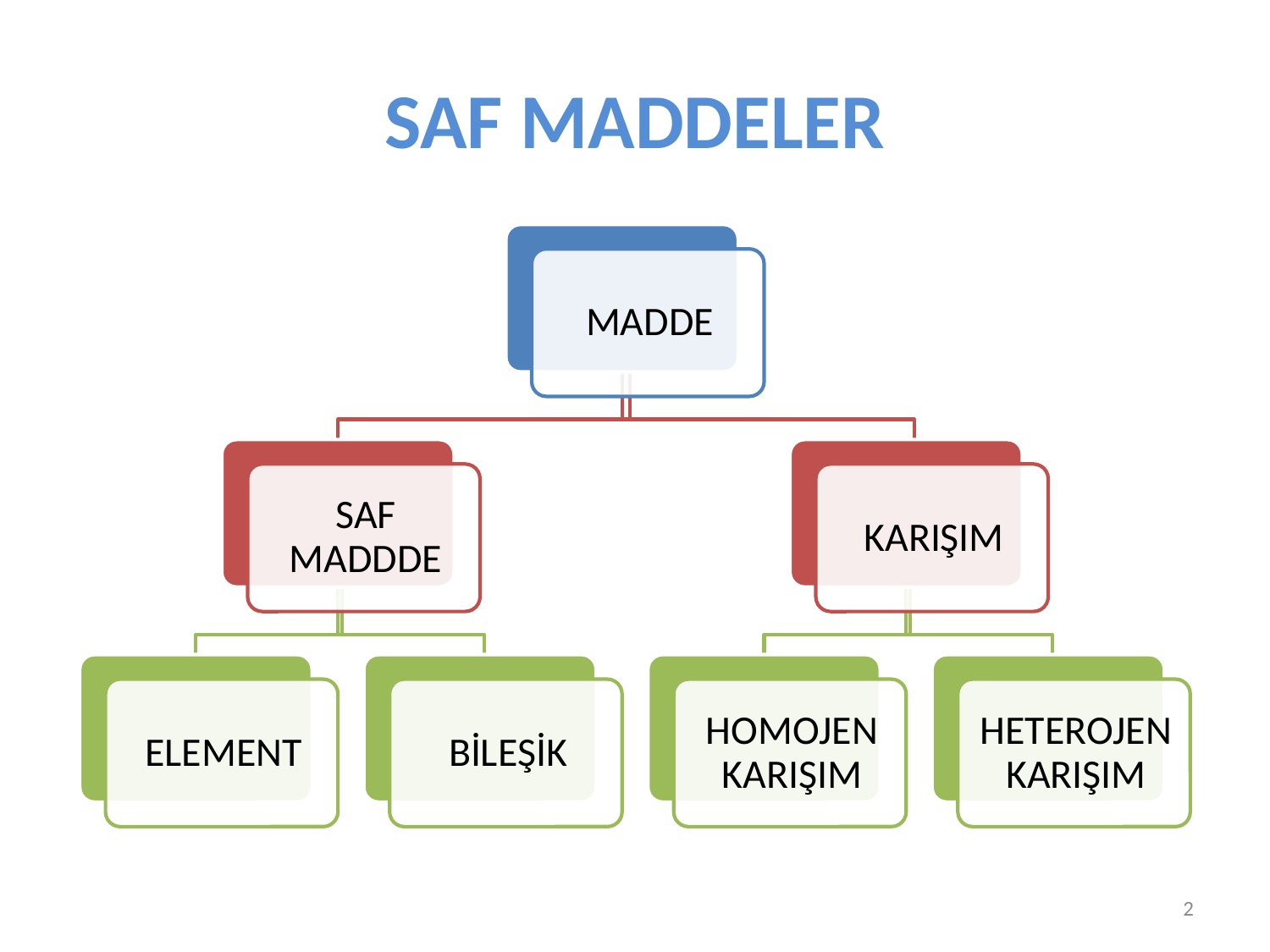

# SAF MADDELER
MADDE
SAF MADDDE
ELEMENT
BİLEŞİK
KARIŞIM
HOMOJEN KARIŞIM
HETEROJEN KARIŞIM
2